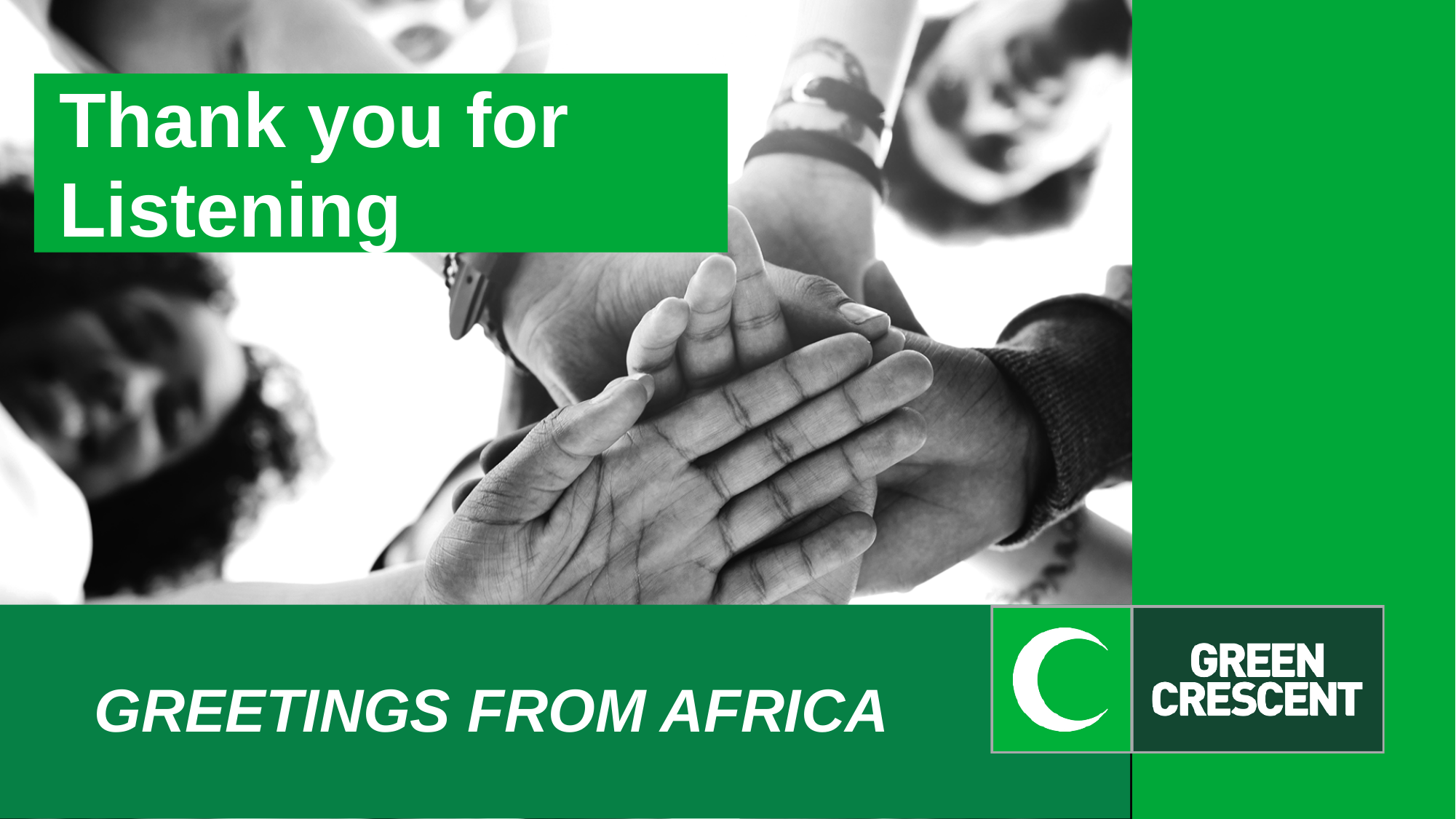

Thank you for Listening

GREETINGS FROM AFRICA